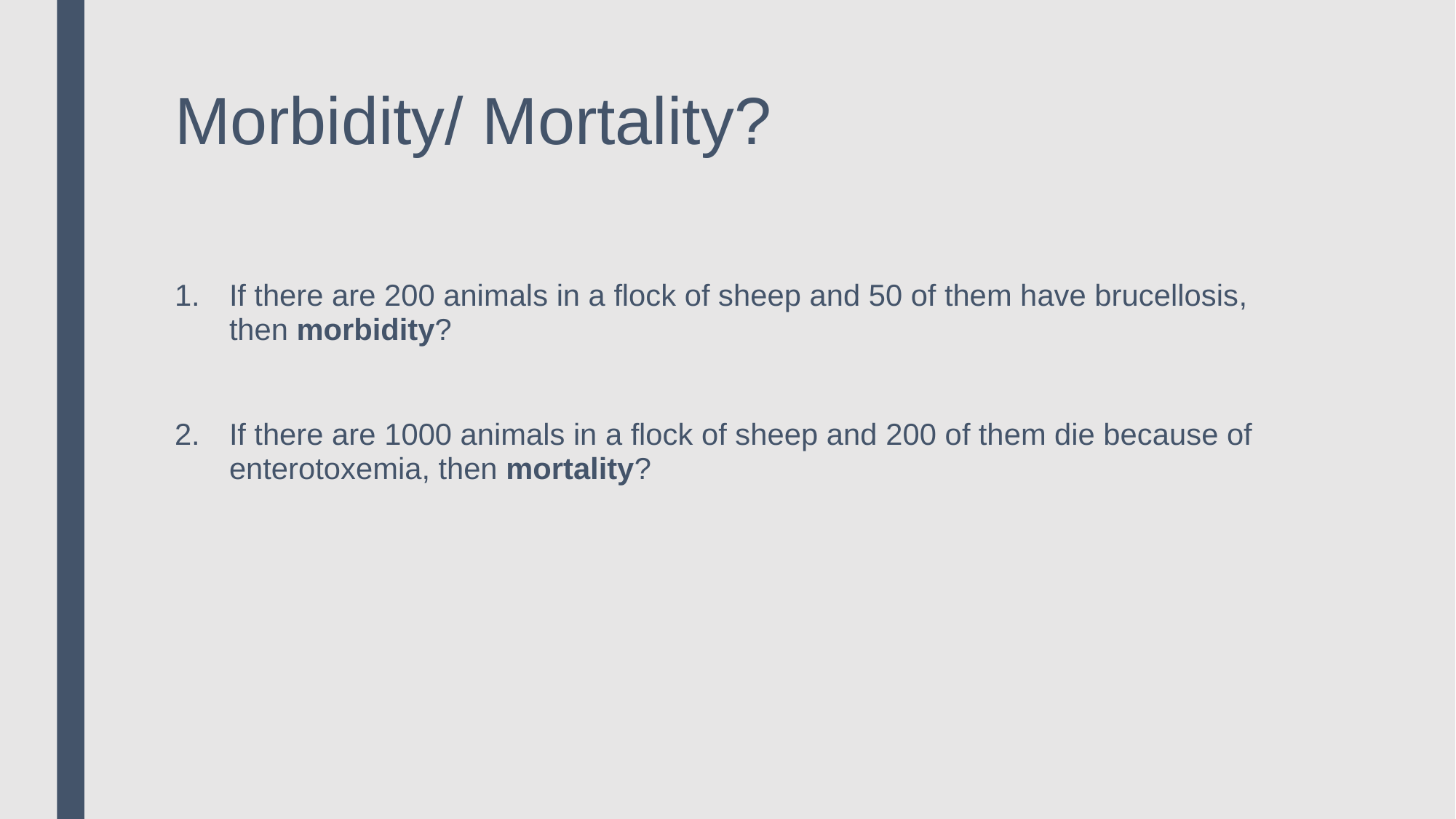

# Morbidity/ Mortality?
If there are 200 animals in a flock of sheep and 50 of them have brucellosis, then morbidity?

If there are 1000 animals in a flock of sheep and 200 of them die because of enterotoxemia, then mortality?